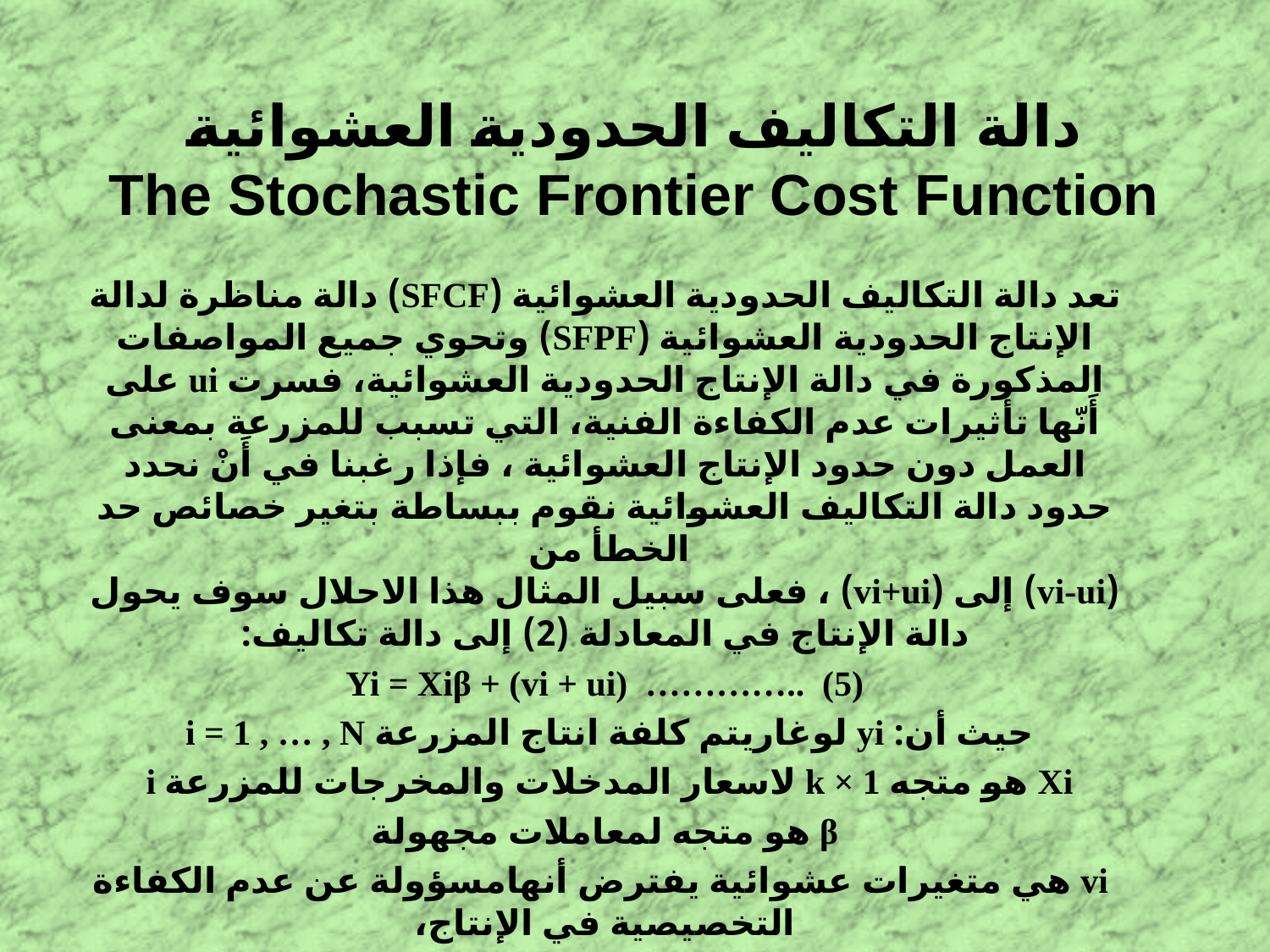

# دالة التكاليف الحدودية العشوائية The Stochastic Frontier Cost Function
تعد دالة التكاليف الحدودية العشوائية (SFCF) دالة مناظرة لدالة الإنتاج الحدودية العشوائية (SFPF) وتحوي جميع المواصفات المذكورة في دالة الإنتاج الحدودية العشوائية، فسرت ui على أَنّها تأثيرات عدم الكفاءة الفنية، التي تسبب للمزرعة بمعنى العمل دون حدود الإنتاج العشوائية ، فإذا رغبنا في أَنْ نحدد حدود دالة التكاليف العشوائية نقوم ببساطة بتغير خصائص حد الخطأ من
(vi-ui) إلى (vi+ui) ، فعلى سبيل المثال هذا الاحلال سوف يحول دالة الإنتاج في المعادلة (2) إلى دالة تكاليف:
Yi = Xiβ + (vi + ui)  …………..  (5)
حيث أن: 	yi لوغاريتم كلفة انتاج المزرعة i = 1 , … , N
	Xi هو متجه k × 1 لاسعار المدخلات والمخرجات للمزرعة i
	β هو متجه لمعاملات مجهولة
 vi هي متغيرات عشوائية يفترض أنهامسؤولة عن عدم الكفاءة التخصيصية في الإنتاج،